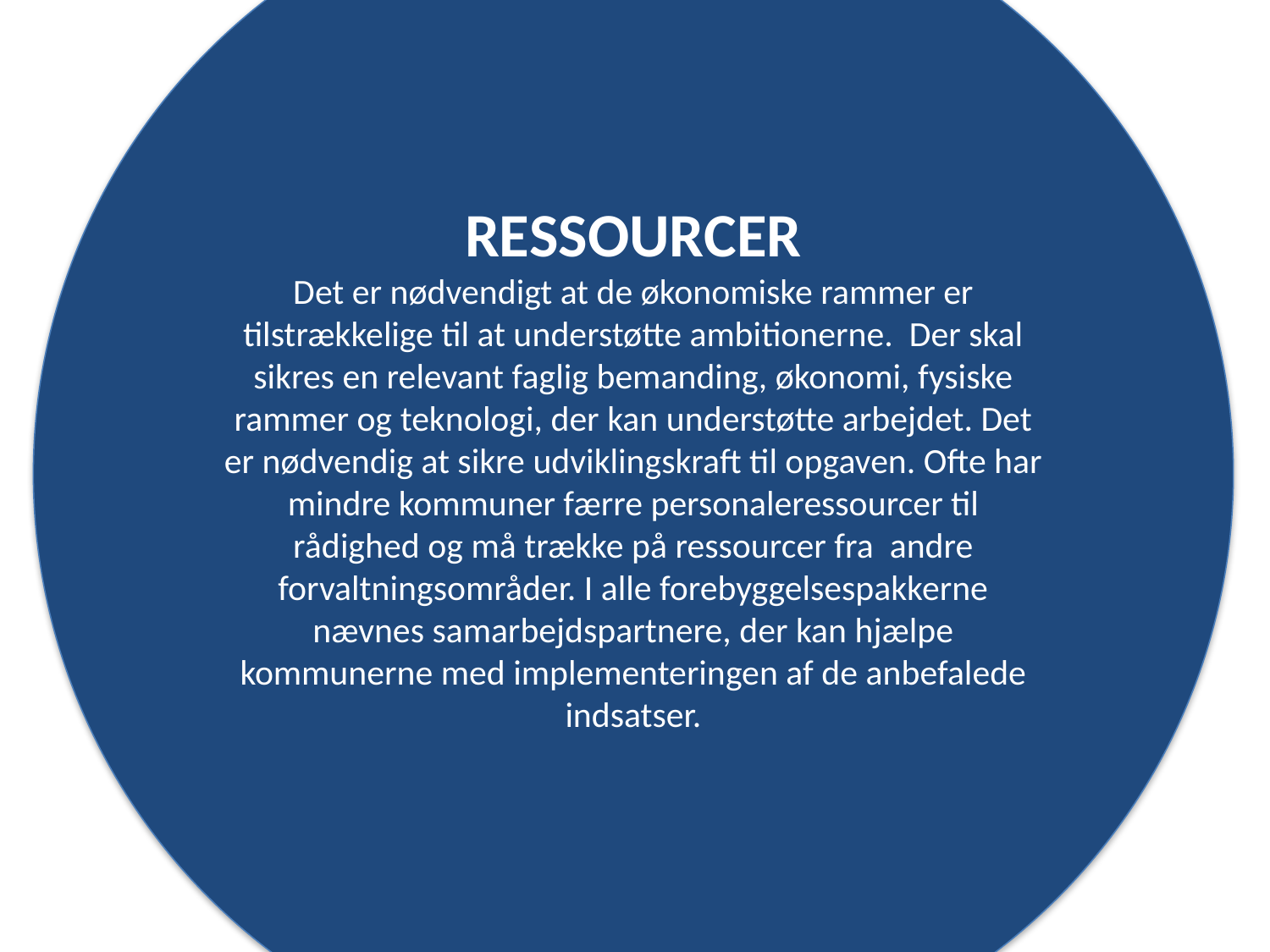

RESSOURCER
Det er nødvendigt at de økonomiske rammer er tilstrækkelige til at understøtte ambitionerne.  Der skal sikres en relevant faglig bemanding, økonomi, fysiske rammer og teknologi, der kan understøtte arbejdet. Det er nødvendig at sikre udviklingskraft til opgaven. Ofte har mindre kommuner færre personaleressourcer til rådighed og må trække på ressourcer fra  andre forvaltningsområder. I alle forebyggelsespakkerne nævnes samarbejdspartnere, der kan hjælpe kommunerne med implementeringen af de anbefalede indsatser.